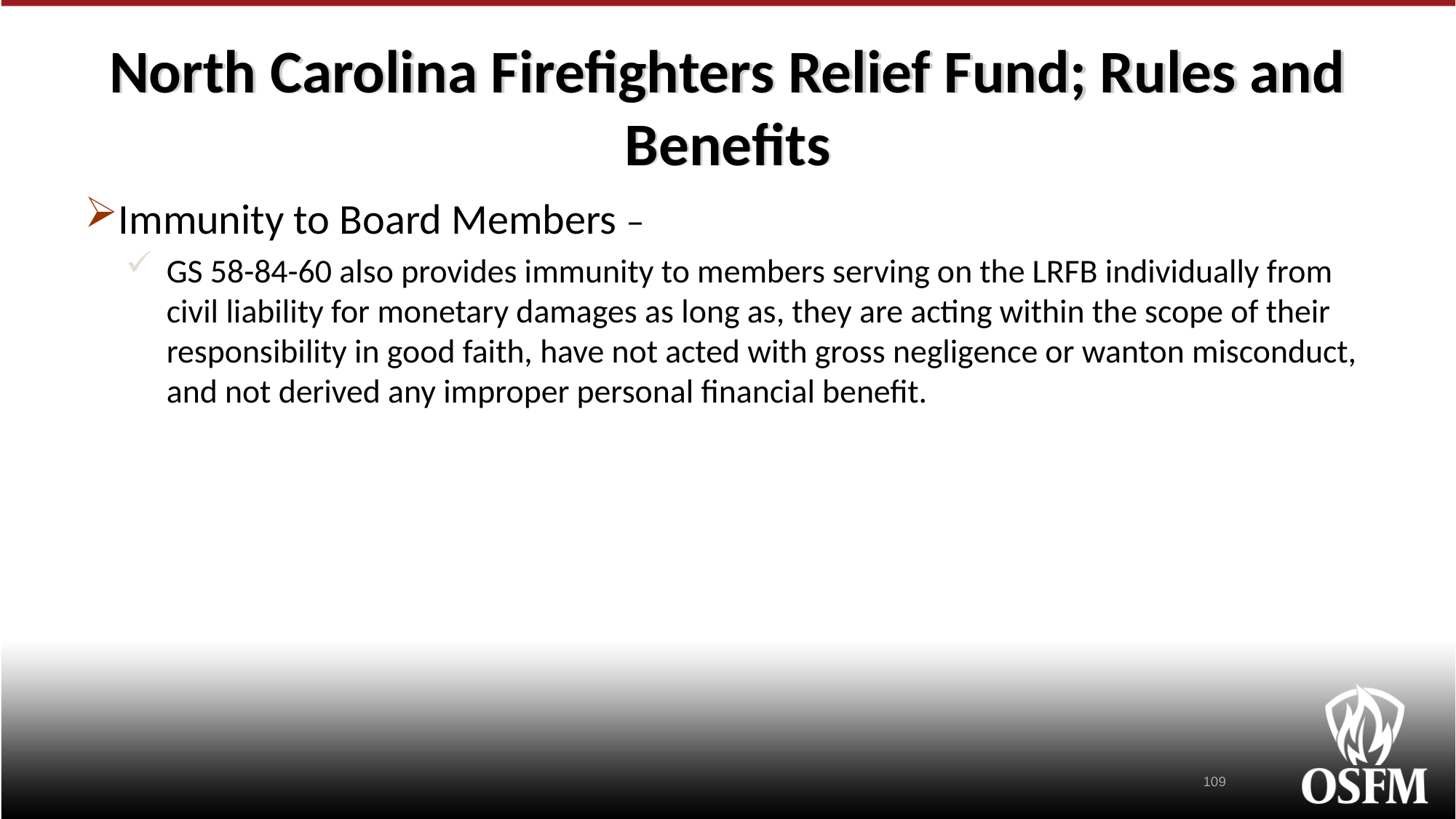

# North Carolina Firefighters Relief Fund; Rules and Benefits
Immunity to Board Members –
GS 58-84-60 also provides immunity to members serving on the LRFB individually from civil liability for monetary damages as long as, they are acting within the scope of their responsibility in good faith, have not acted with gross negligence or wanton misconduct, and not derived any improper personal financial benefit.

109